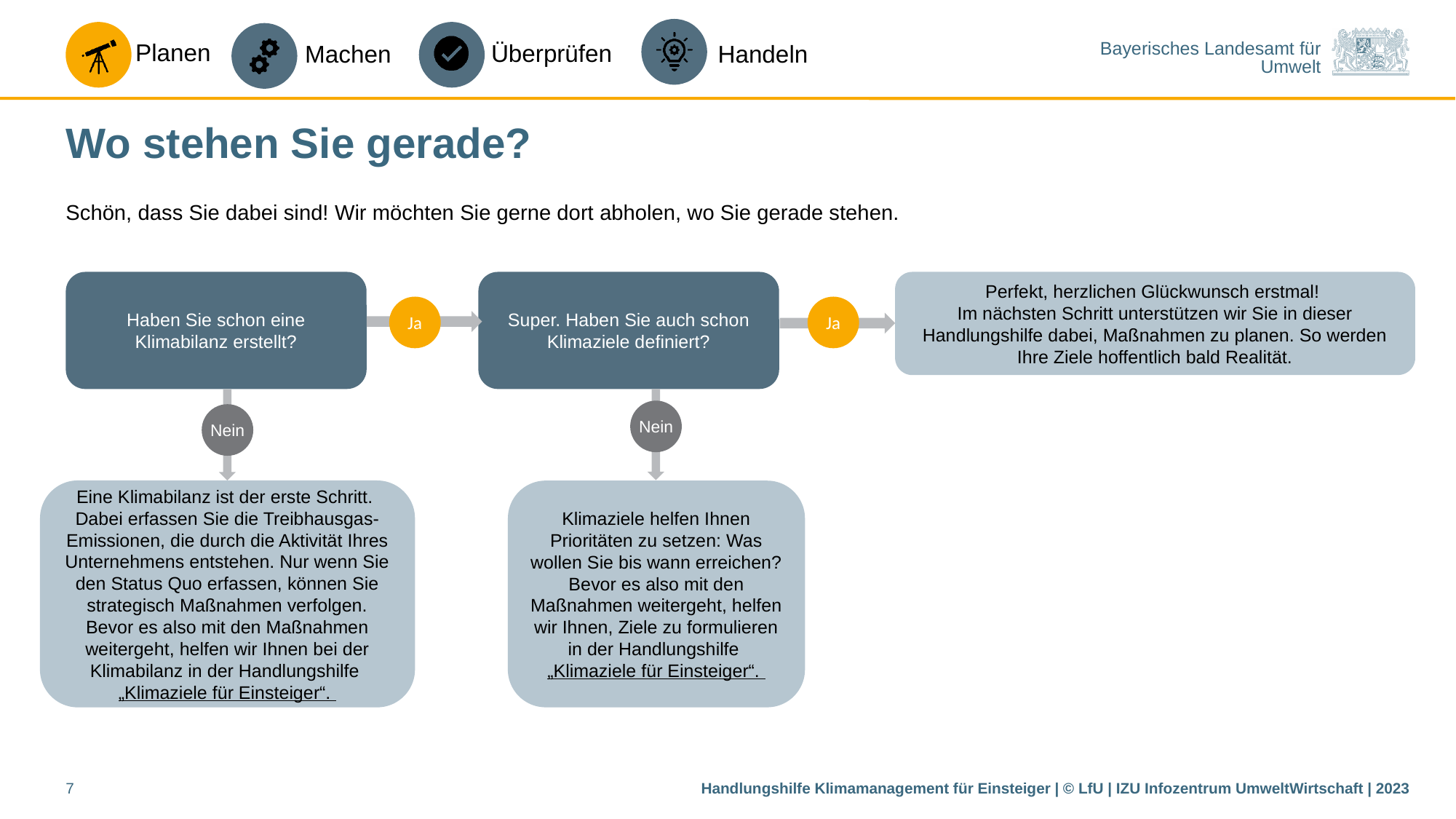

# Wo stehen Sie gerade?
Schön, dass Sie dabei sind! Wir möchten Sie gerne dort abholen, wo Sie gerade stehen.

Haben Sie schon eine Klimabilanz erstellt?
Super. Haben Sie auch schon Klimaziele definiert?
Perfekt, herzlichen Glückwunsch erstmal!
Im nächsten Schritt unterstützen wir Sie in dieser Handlungshilfe dabei, Maßnahmen zu planen. So werden Ihre Ziele hoffentlich bald Realität.
Ja
Ja

Nein
Nein

Eine Klimabilanz ist der erste Schritt.
Dabei erfassen Sie die Treibhausgas-Emissionen, die durch die Aktivität Ihres Unternehmens entstehen. Nur wenn Sie den Status Quo erfassen, können Sie strategisch Maßnahmen verfolgen. Bevor es also mit den Maßnahmen weitergeht, helfen wir Ihnen bei der Klimabilanz in der Handlungshilfe „Klimaziele für Einsteiger“.
Klimaziele helfen Ihnen Prioritäten zu setzen: Was wollen Sie bis wann erreichen?
Bevor es also mit den Maßnahmen weitergeht, helfen wir Ihnen, Ziele zu formulieren in der Handlungshilfe „Klimaziele für Einsteiger“.
Handlungshilfe Klimamanagement für Einsteiger | © LfU | IZU Infozentrum UmweltWirtschaft | 2023
7